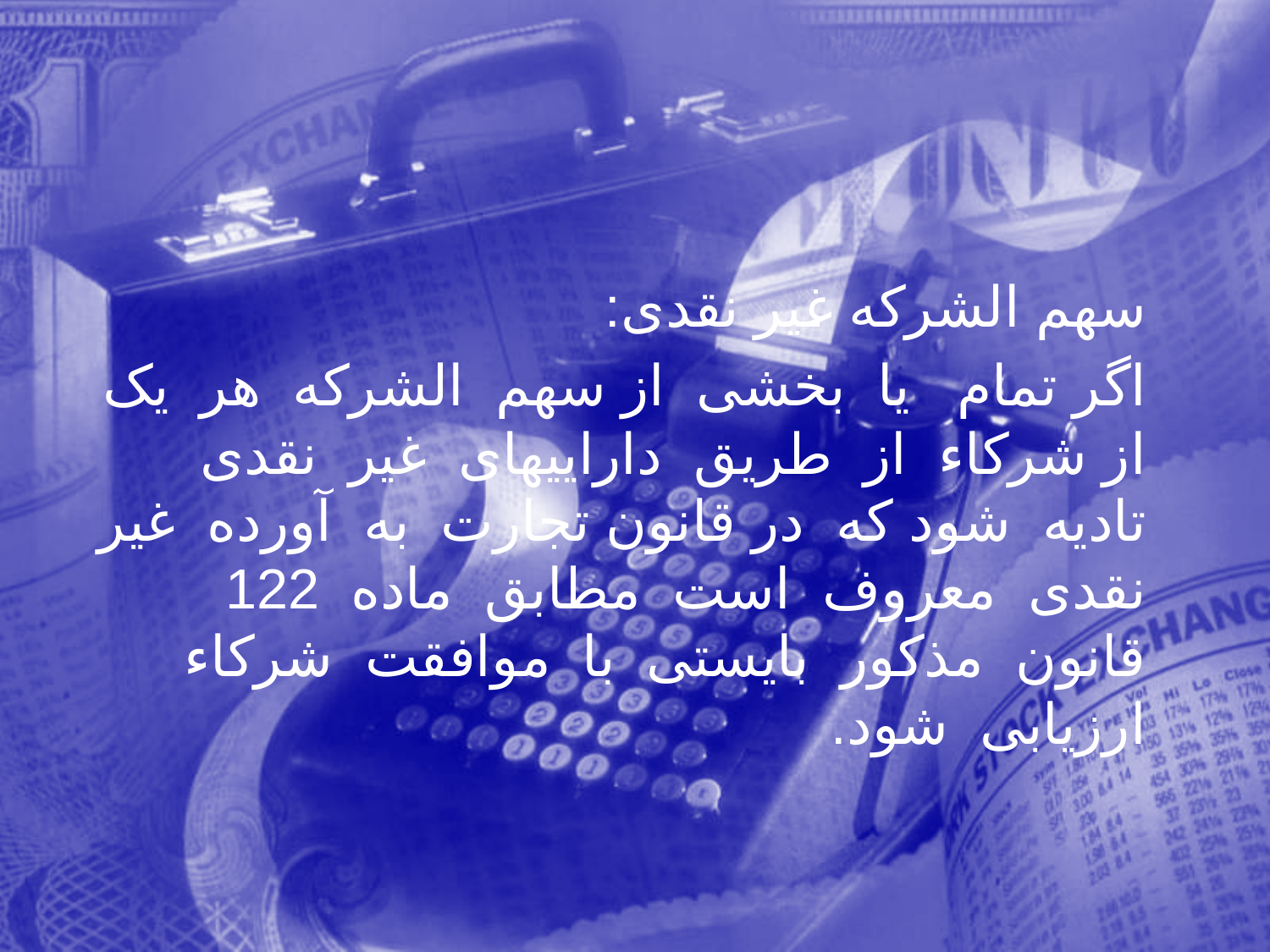

سهم الشركه غير نقدی:
   اگر تمام   يا  بخشی  از سهم  الشركه  هر  يک  از شركاء  از  طريق  داراييهای  غير  نقدی  تاديه  شود كه  در قانون تجارت  به  آورده  غير نقدی  معروف  است  مطابق  ماده  122  قانون  مذكور  بايستی  با  موافقت  شركاء  ارزيابی  شود.
156